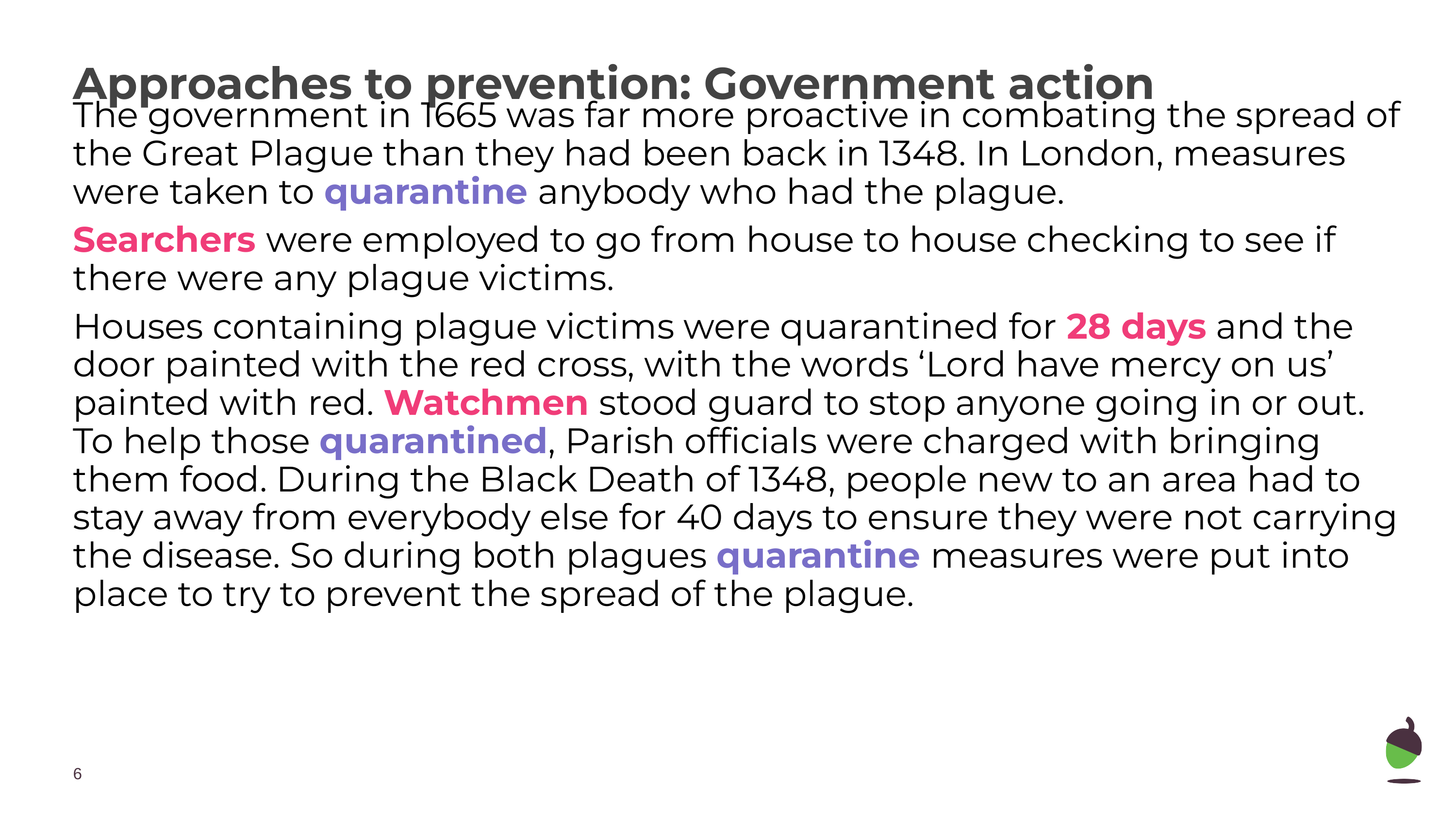

# Approaches to prevention: Government action

The government in 1665 was far more proactive in combating the spread of the Great Plague than they had been back in 1348. In London, measures were taken to quarantine anybody who had the plague.
Searchers were employed to go from house to house checking to see if there were any plague victims.
Houses containing plague victims were quarantined for 28 days and the door painted with the red cross, with the words ‘Lord have mercy on us’ painted with red. Watchmen stood guard to stop anyone going in or out. To help those quarantined, Parish officials were charged with bringing them food. During the Black Death of 1348, people new to an area had to stay away from everybody else for 40 days to ensure they were not carrying the disease. So during both plagues quarantine measures were put into place to try to prevent the spread of the plague.

6